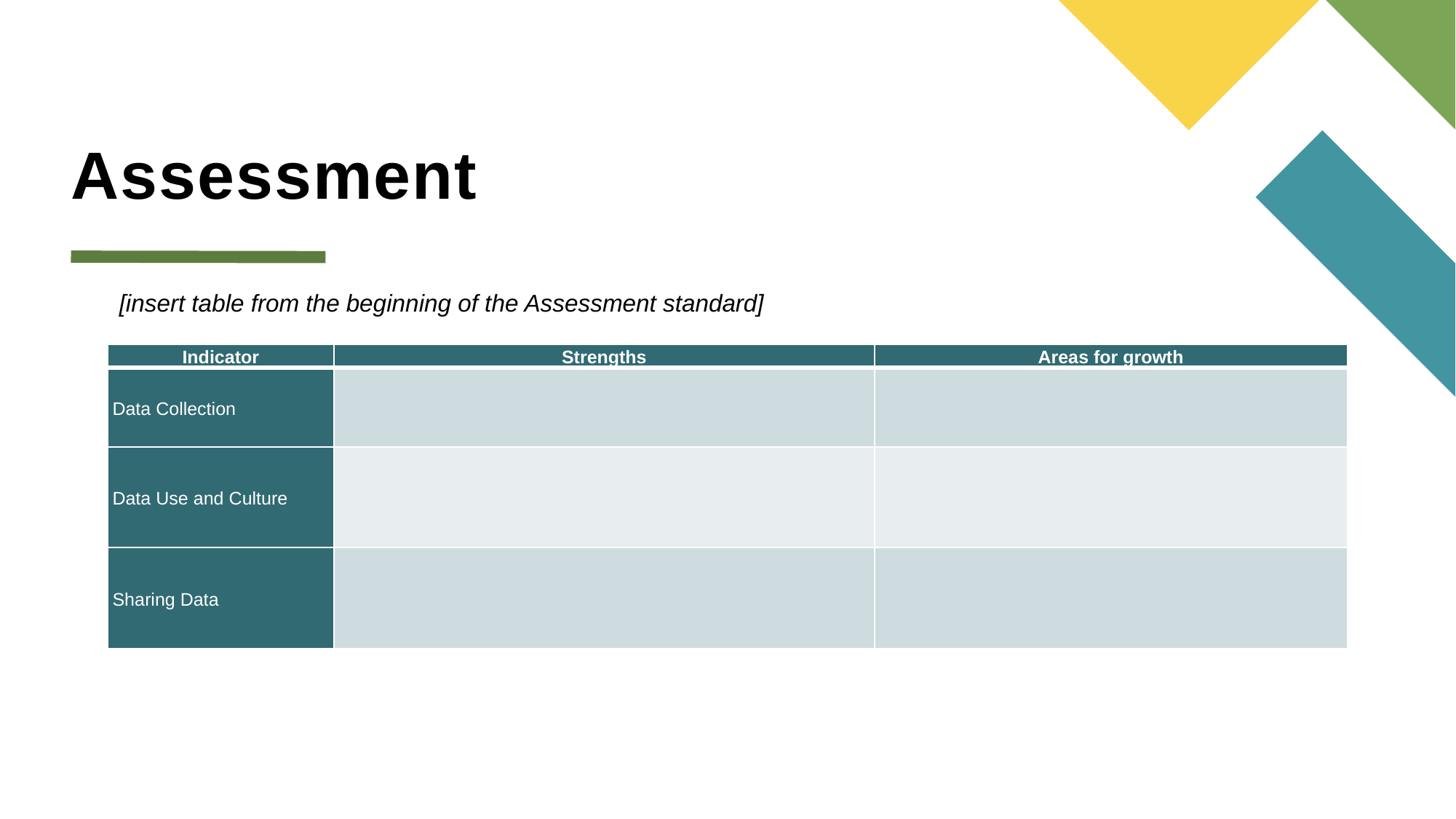

# Assessment
[insert table from the beginning of the Assessment standard]
| Indicator | Strengths | Areas for growth |
| --- | --- | --- |
| Data Collection |  |  |
| Data Use and Culture |  |  |
| Sharing Data |  |  |